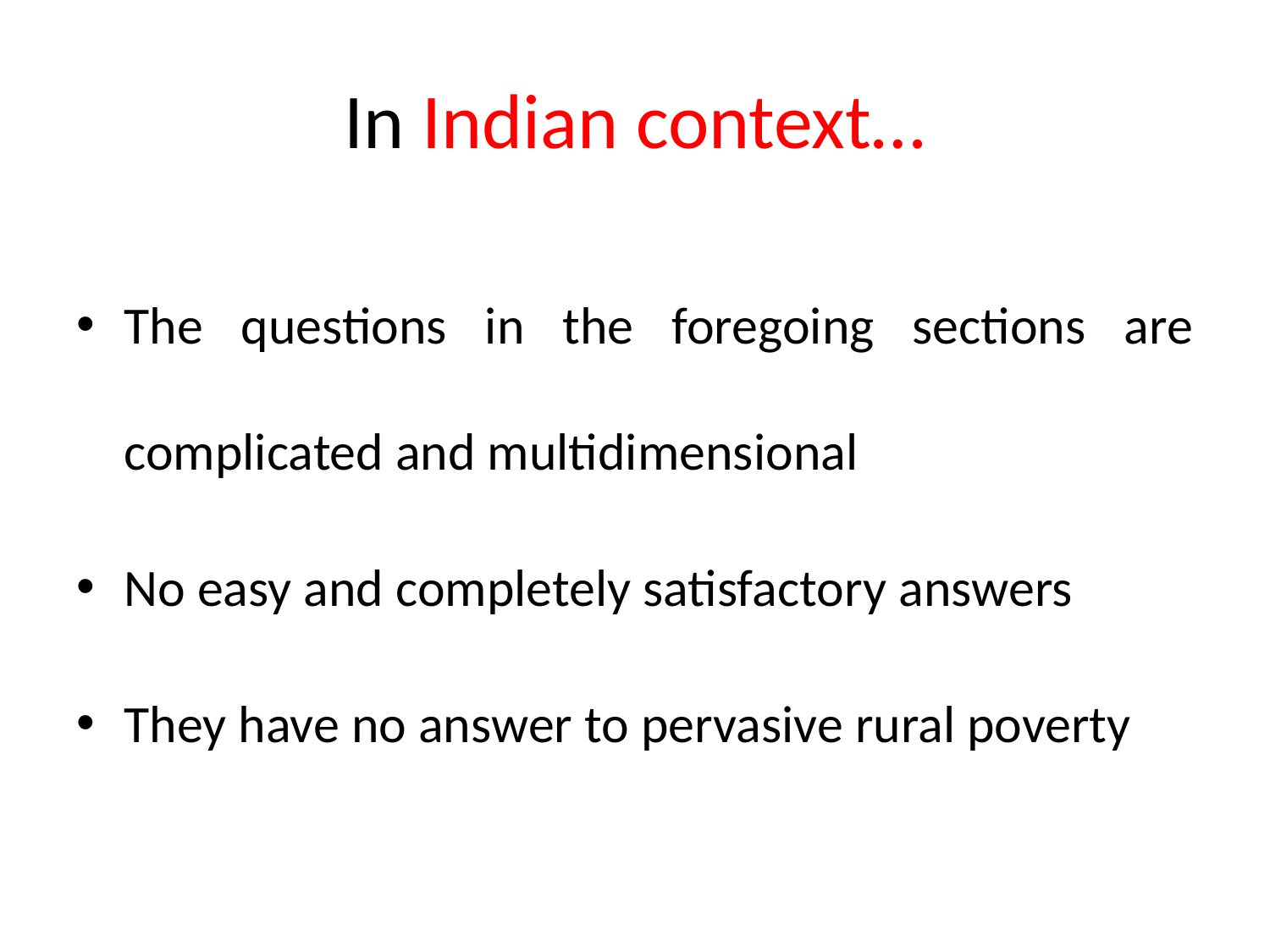

# In Indian context…
The questions in the foregoing sections are complicated and multidimensional
No easy and completely satisfactory answers
They have no answer to pervasive rural poverty